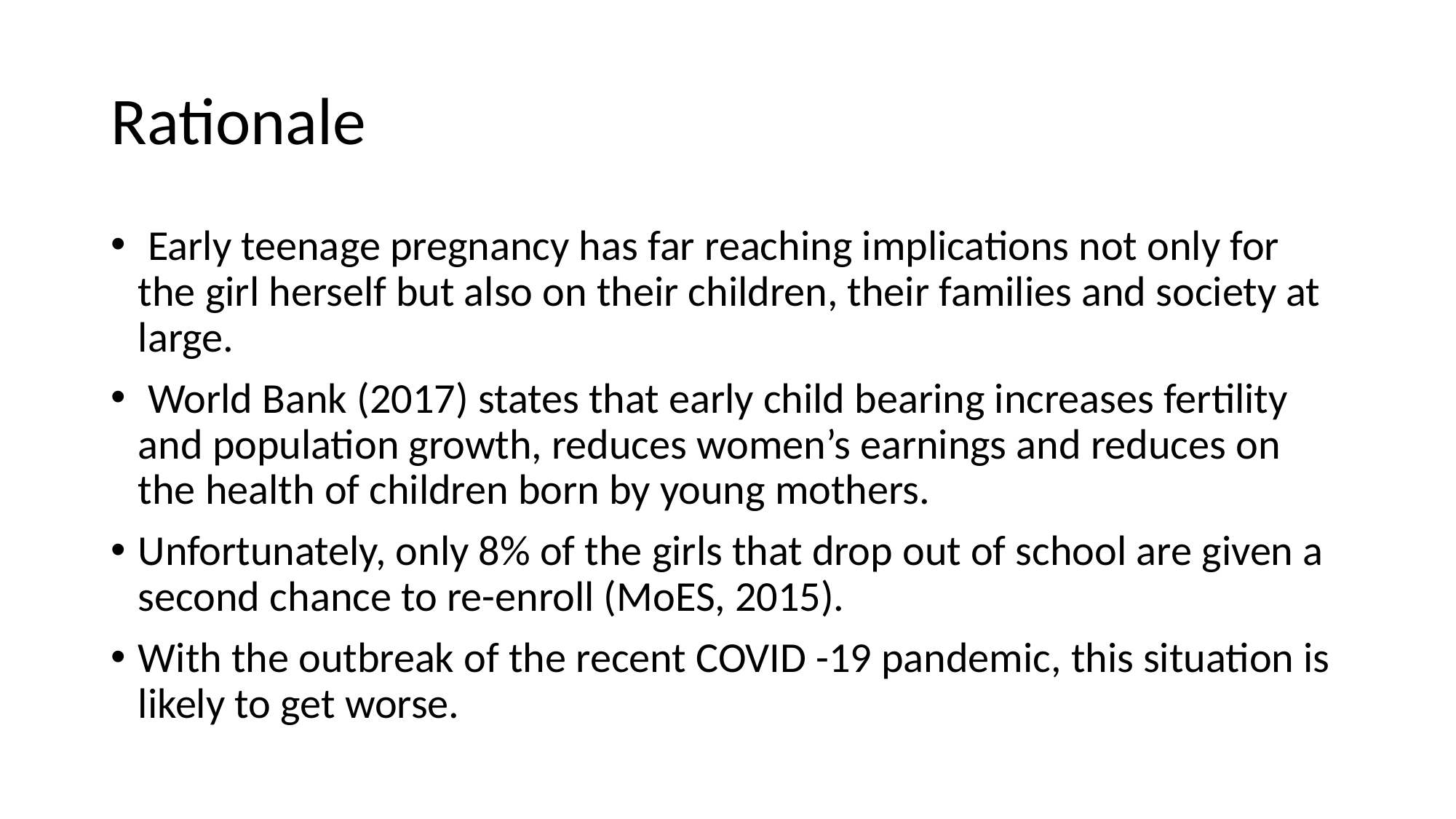

# Rationale
 Early teenage pregnancy has far reaching implications not only for the girl herself but also on their children, their families and society at large.
 World Bank (2017) states that early child bearing increases fertility and population growth, reduces women’s earnings and reduces on the health of children born by young mothers.
Unfortunately, only 8% of the girls that drop out of school are given a second chance to re-enroll (MoES, 2015).
With the outbreak of the recent COVID -19 pandemic, this situation is likely to get worse.